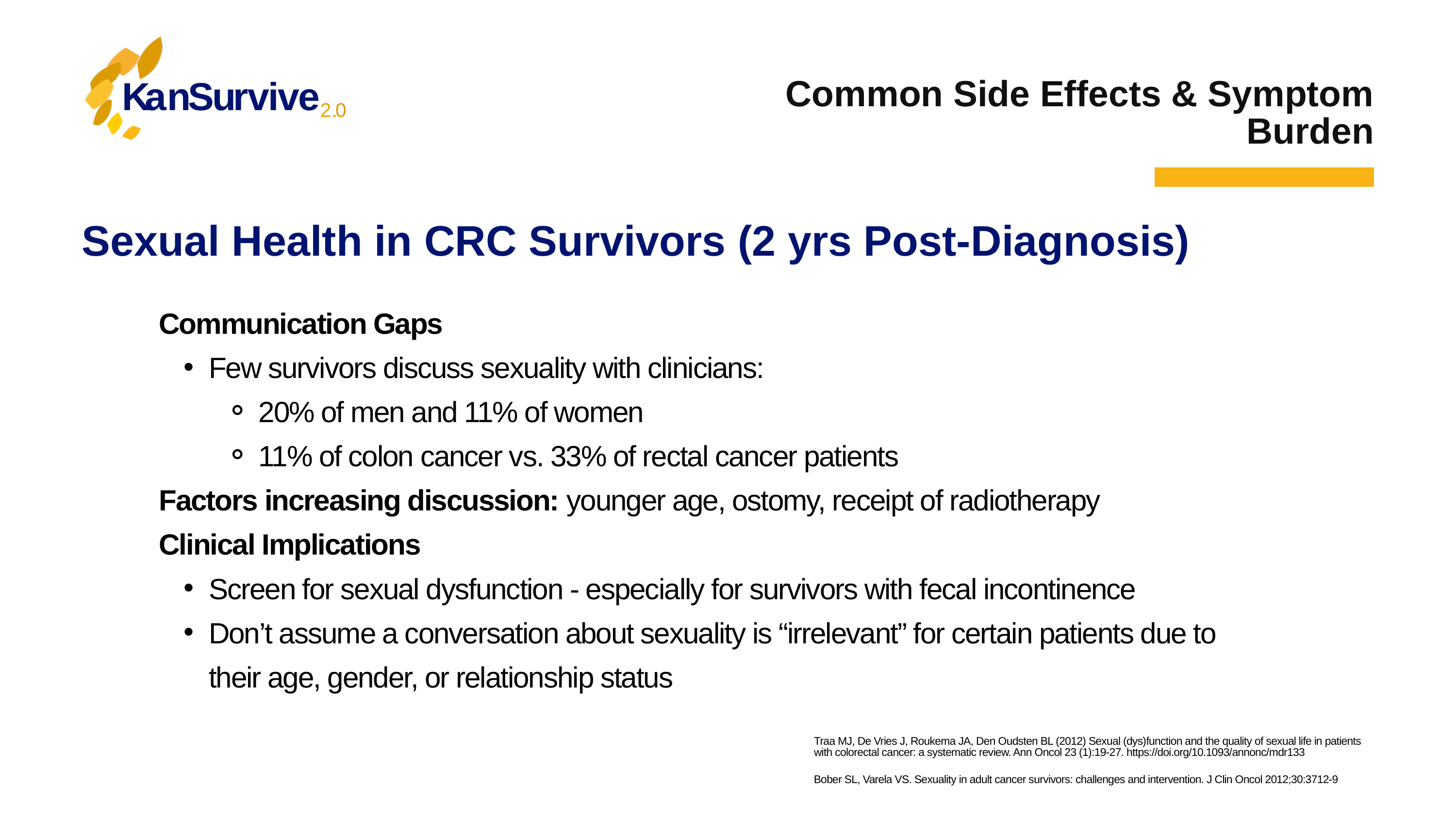

K
a
n
S
u
r
v
i
v
e

2
.
0

Common Side Effects & Symptom Burden

Sexual Health in CRC Survivors (2 yrs Post-Diagnosis)
Communication Gaps
Few survivors discuss sexuality with clinicians:
20% of men and 11% of women
11% of colon cancer vs. 33% of rectal cancer patients
Factors increasing discussion: younger age, ostomy, receipt of radiotherapy
Clinical Implications
Screen for sexual dysfunction - especially for survivors with fecal incontinence
Don’t assume a conversation about sexuality is “irrelevant” for certain patients due to their age, gender, or relationship status
Traa MJ, De Vries J, Roukema JA, Den Oudsten BL (2012) Sexual (dys)function and the quality of sexual life in patients with colorectal cancer: a systematic review. Ann Oncol 23 (1):19-27. https://doi.org/10.1093/annonc/mdr133
Bober SL, Varela VS. Sexuality in adult cancer survivors: challenges and intervention. J Clin Oncol 2012;30:3712-9